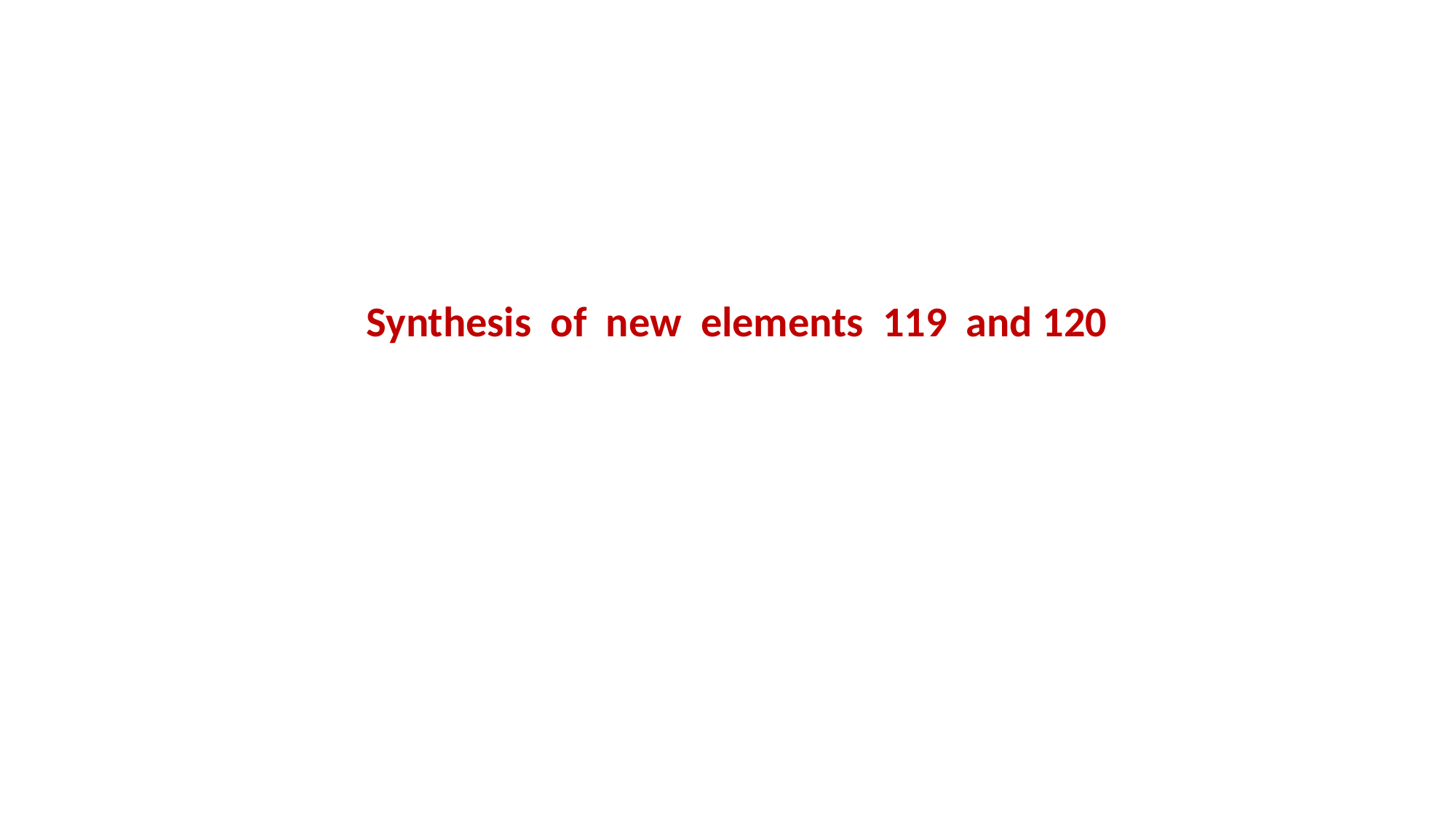

Synthesis  of  new  elements  119  and 120